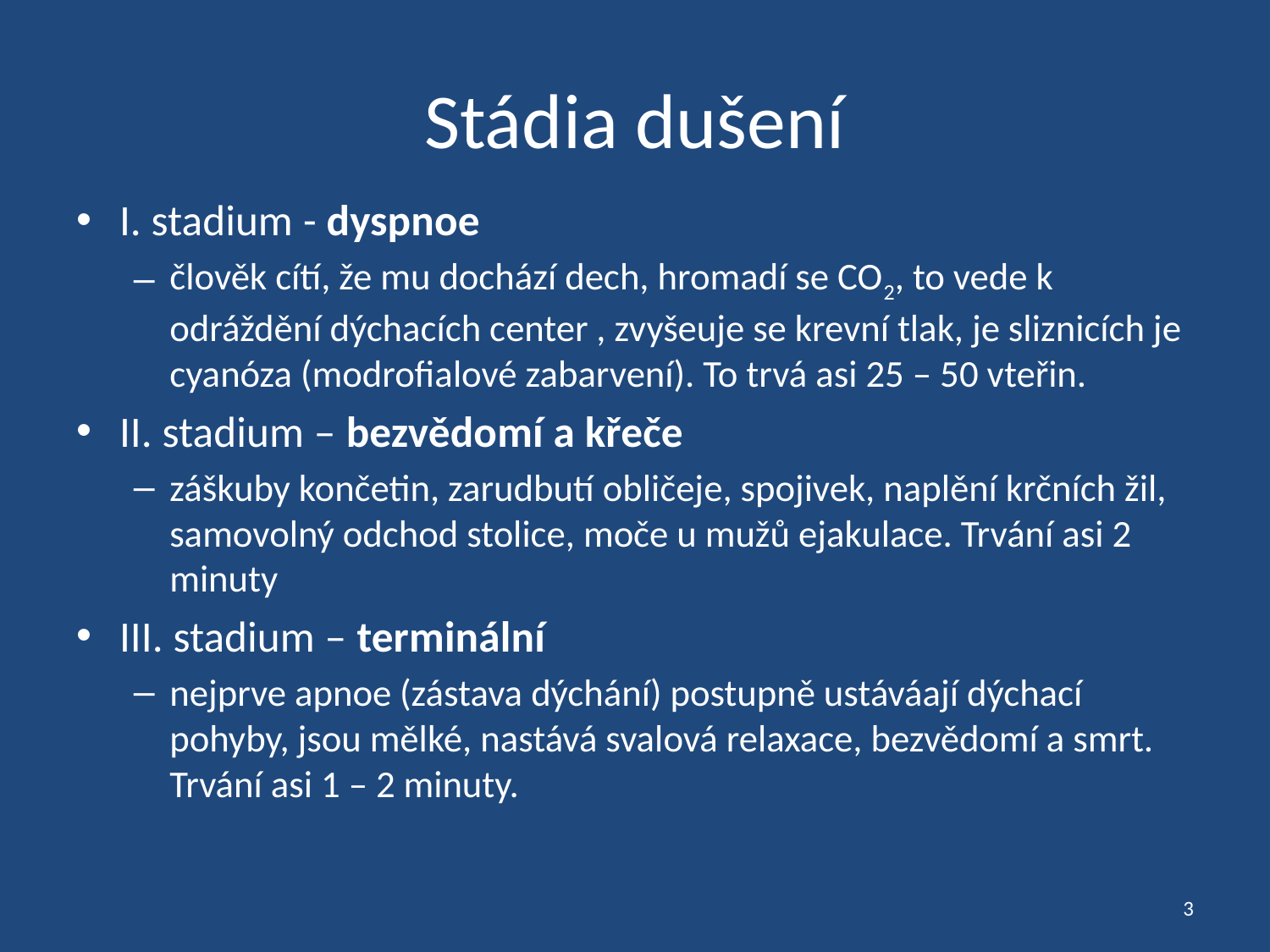

# Stádia dušení
I. stadium - dyspnoe
člověk cítí, že mu dochází dech, hromadí se CO2, to vede k odráždění dýchacích center , zvyšeuje se krevní tlak, je sliznicích je cyanóza (modrofialové zabarvení). To trvá asi 25 – 50 vteřin.
II. stadium – bezvědomí a křeče
záškuby končetin, zarudbutí obličeje, spojivek, naplění krčních žil, samovolný odchod stolice, moče u mužů ejakulace. Trvání asi 2 minuty
III. stadium – terminální
nejprve apnoe (zástava dýchání) postupně ustáváají dýchací pohyby, jsou mělké, nastává svalová relaxace, bezvědomí a smrt. Trvání asi 1 – 2 minuty.
3